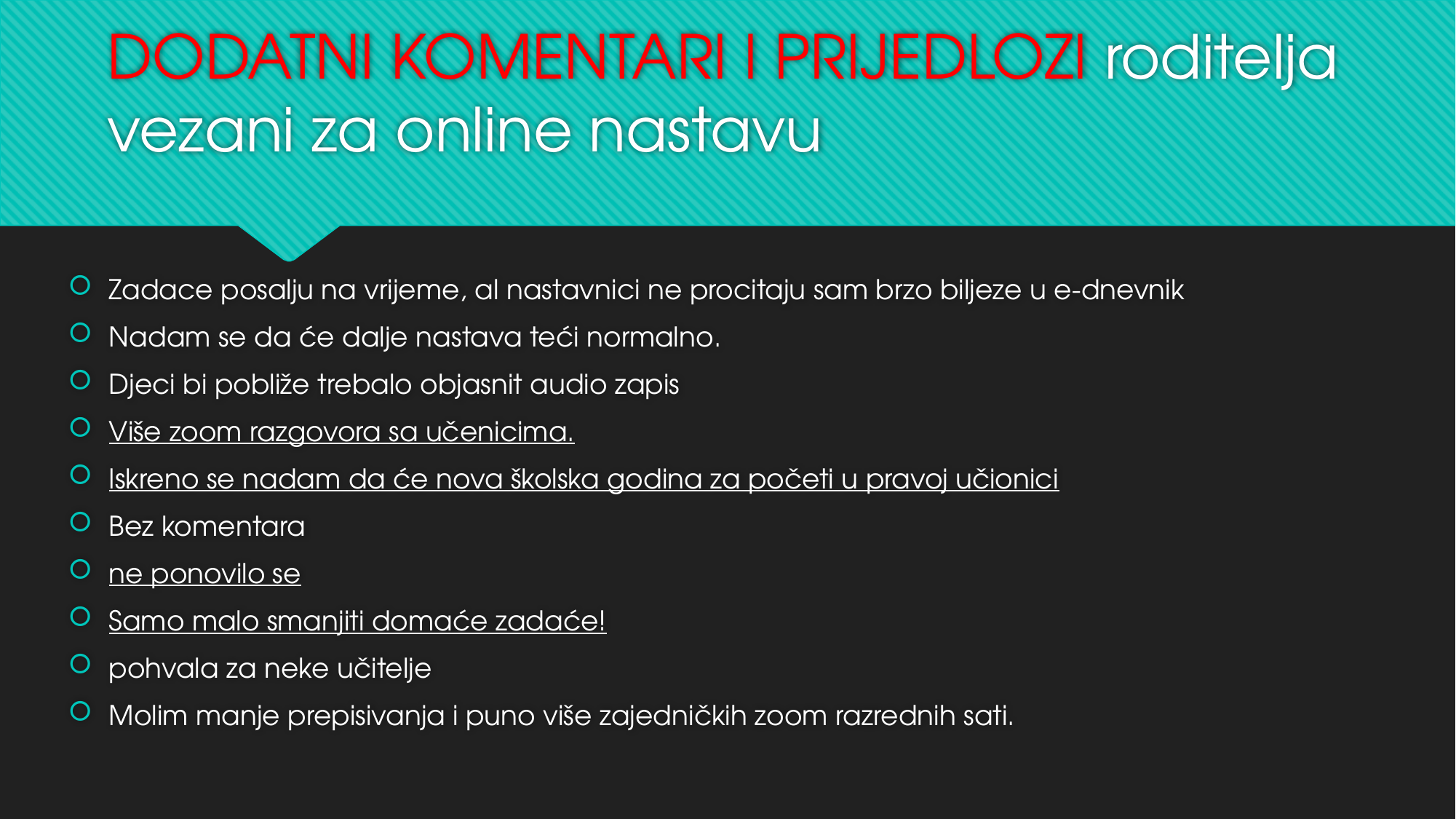

# DODATNI KOMENTARI I PRIJEDLOZI roditelja vezani za online nastavu
Zadace posalju na vrijeme, al nastavnici ne procitaju sam brzo biljeze u e-dnevnik
Nadam se da će dalje nastava teći normalno.
Djeci bi pobliže trebalo objasnit audio zapis
Više zoom razgovora sa učenicima.
Iskreno se nadam da će nova školska godina za početi u pravoj učionici
Bez komentara
ne ponovilo se
Samo malo smanjiti domaće zadaće!
pohvala za neke učitelje
Molim manje prepisivanja i puno više zajedničkih zoom razrednih sati.